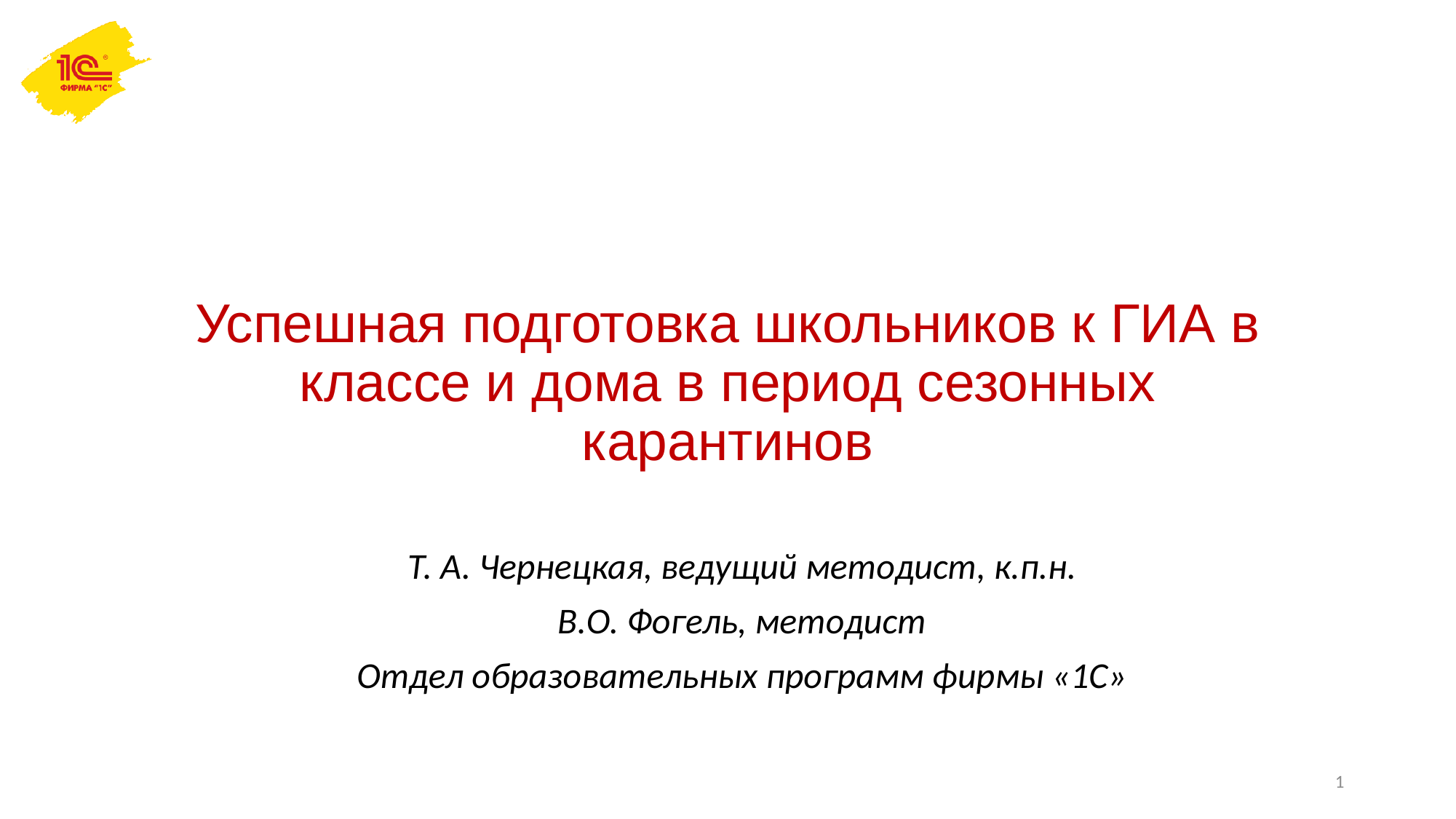

# Успешная подготовка школьников к ГИА в классе и дома в период сезонных карантинов
Т. А. Чернецкая, ведущий методист, к.п.н.
В.О. Фогель, методист
Отдел образовательных программ фирмы «1С»

1